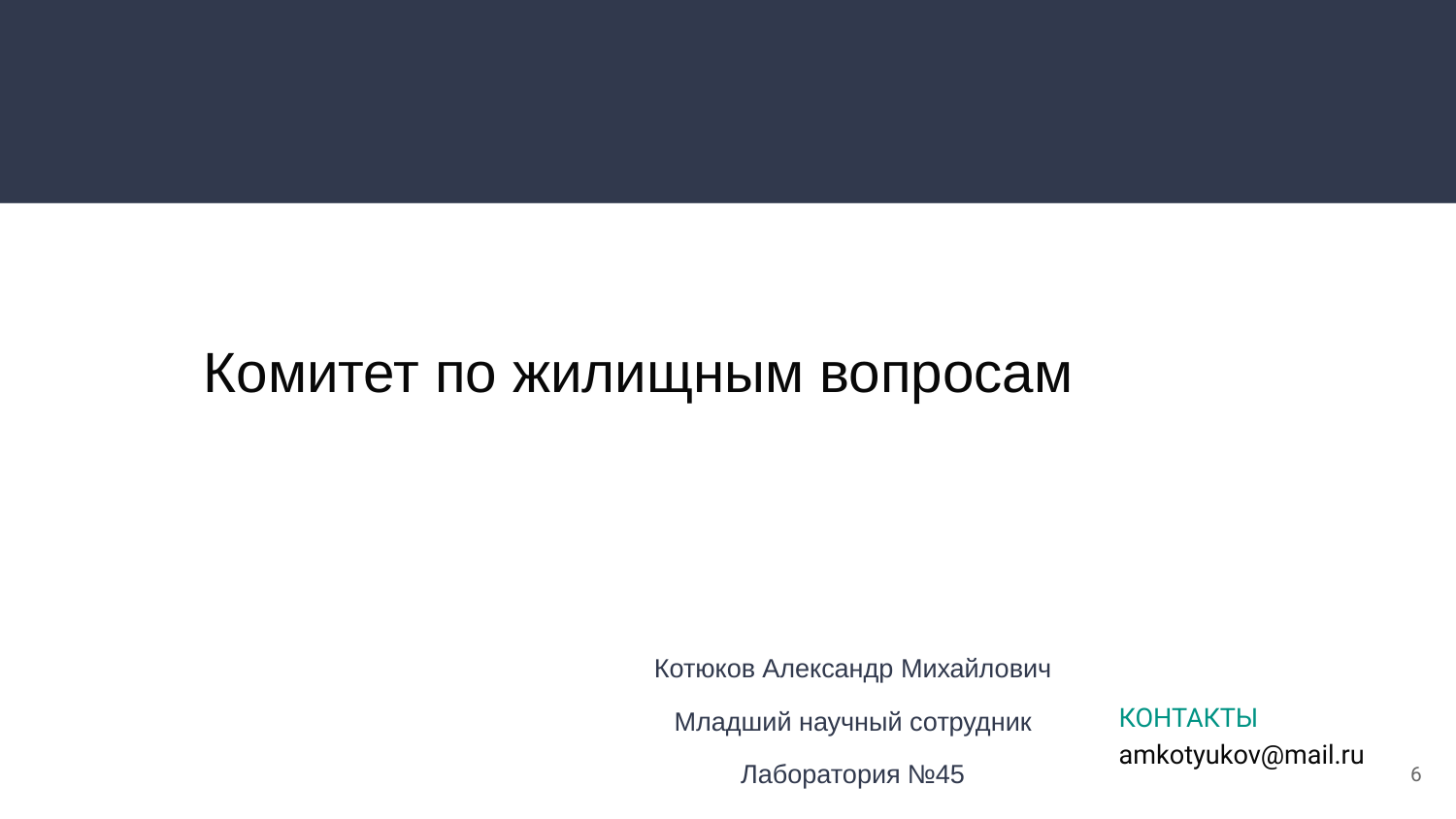

# Комитет по жилищным вопросам
Котюков Александр Михайлович
Младший научный сотрудник
Лаборатория №45

КОНТАКТЫ
amkotyukov@mail.ru1-00
6